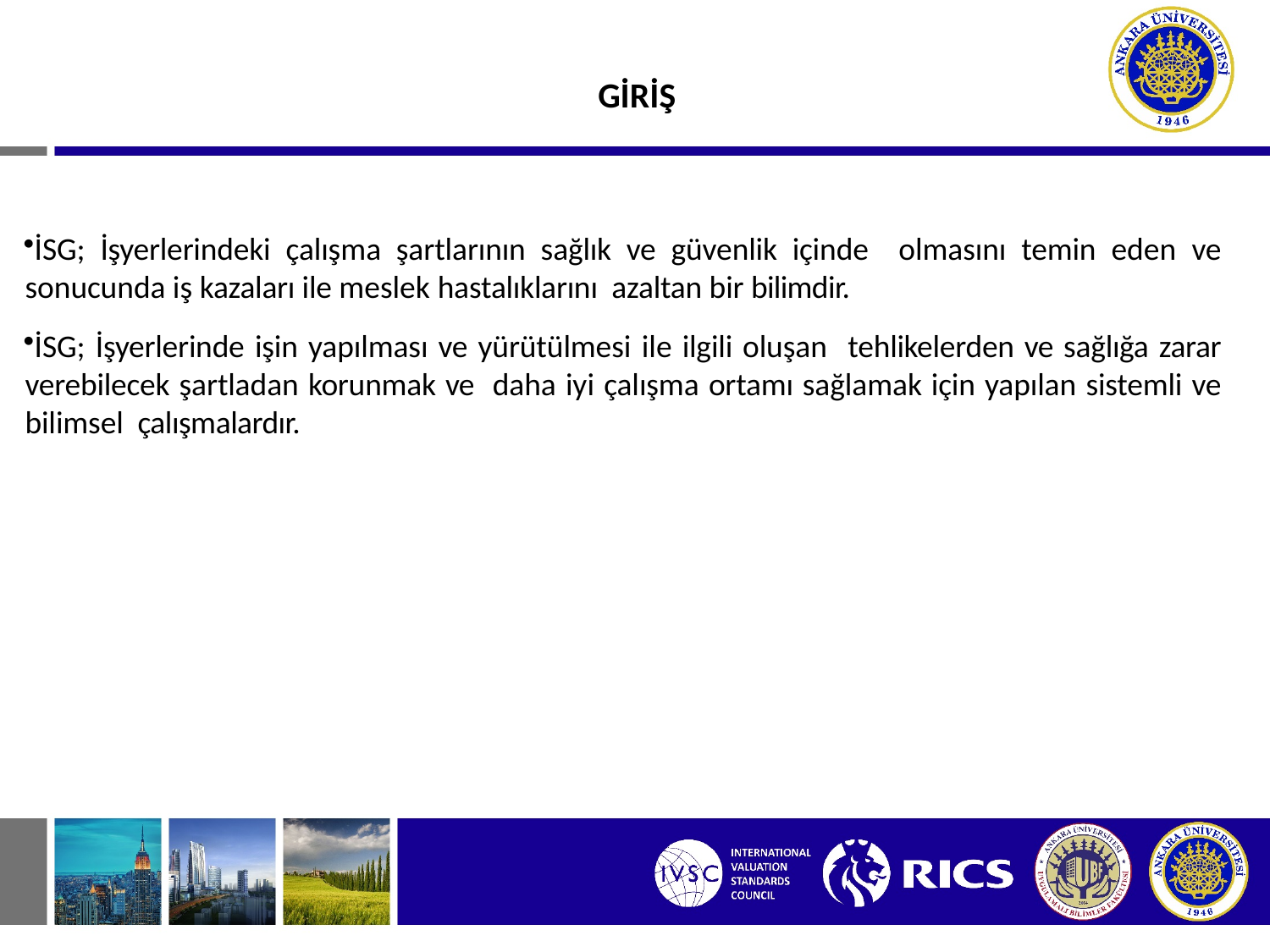

# GİRİŞ
İSG; İşyerlerindeki çalışma şartlarının sağlık ve güvenlik içinde  olmasını temin eden ve sonucunda iş kazaları ile meslek hastalıklarını  azaltan bir bilimdir.
İSG; İşyerlerinde işin yapılması ve yürütülmesi ile ilgili oluşan  tehlikelerden ve sağlığa zarar verebilecek şartladan korunmak ve  daha iyi çalışma ortamı sağlamak için yapılan sistemli ve bilimsel  çalışmalardır.